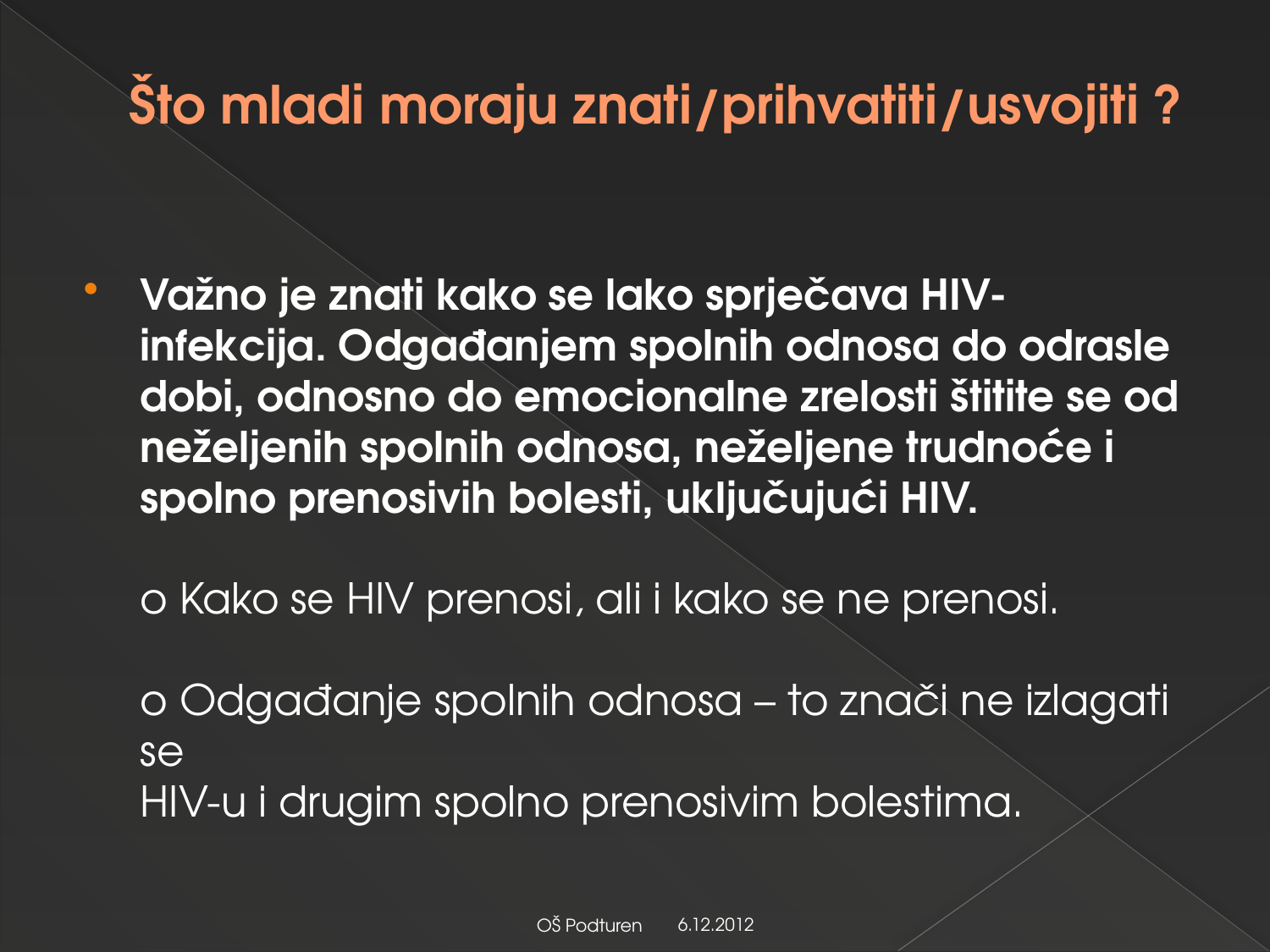

# Što mladi moraju znati/prihvatiti/usvojiti ?
Važno je znati kako se lako sprječava HIV-infekcija. Odgađanjem spolnih odnosa do odrasle dobi, odnosno do emocionalne zrelosti štitite se od neželjenih spolnih odnosa, neželjene trudnoće i spolno prenosivih bolesti, uključujući HIV.
o Kako se HIV prenosi, ali i kako se ne prenosi.
o Odgađanje spolnih odnosa – to znači ne izlagati se
HIV-u i drugim spolno prenosivim bolestima.
6.12.2012
OŠ Podturen